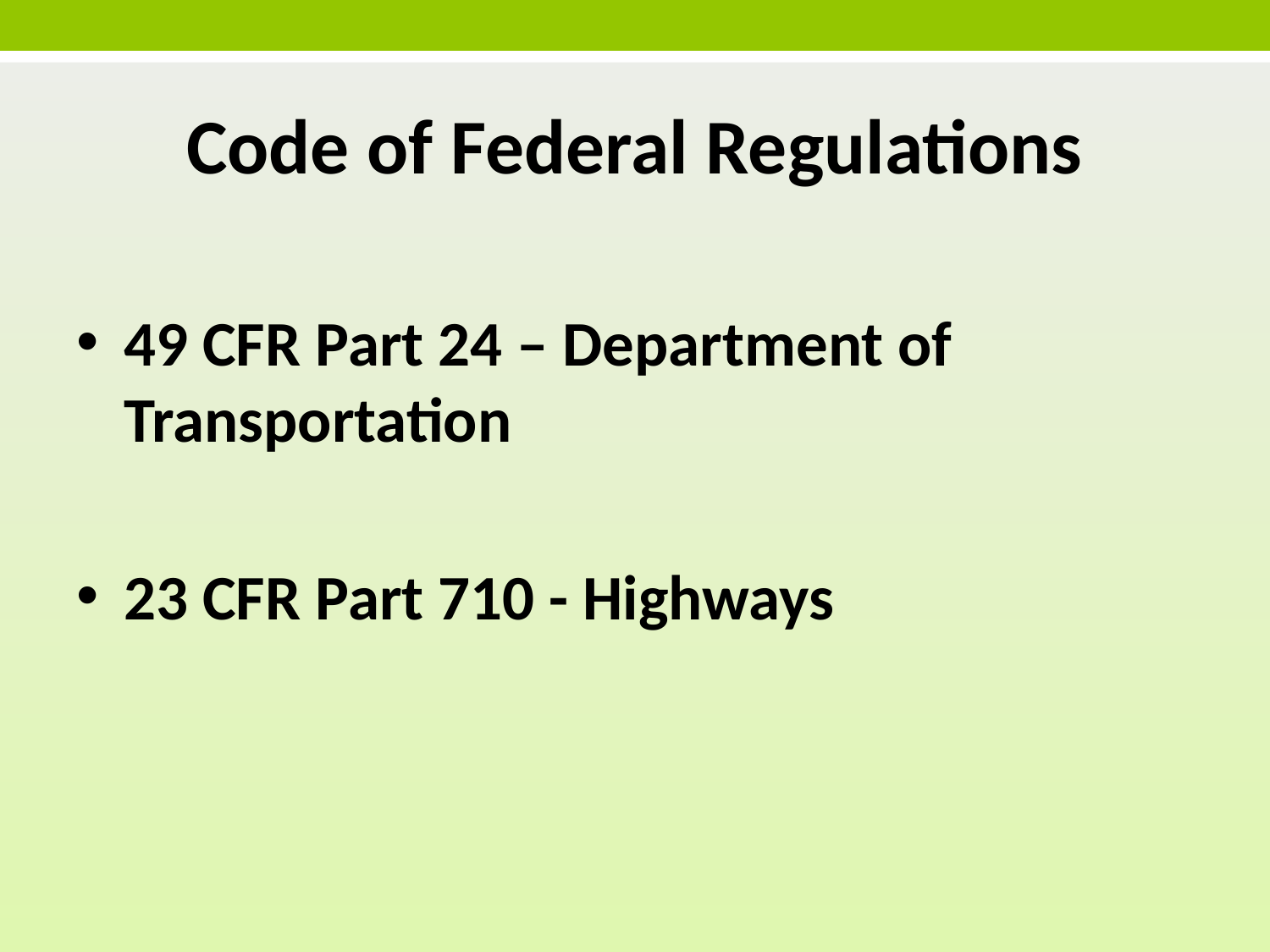

# Code of Federal Regulations
49 CFR Part 24 – Department of Transportation

23 CFR Part 710 - Highways